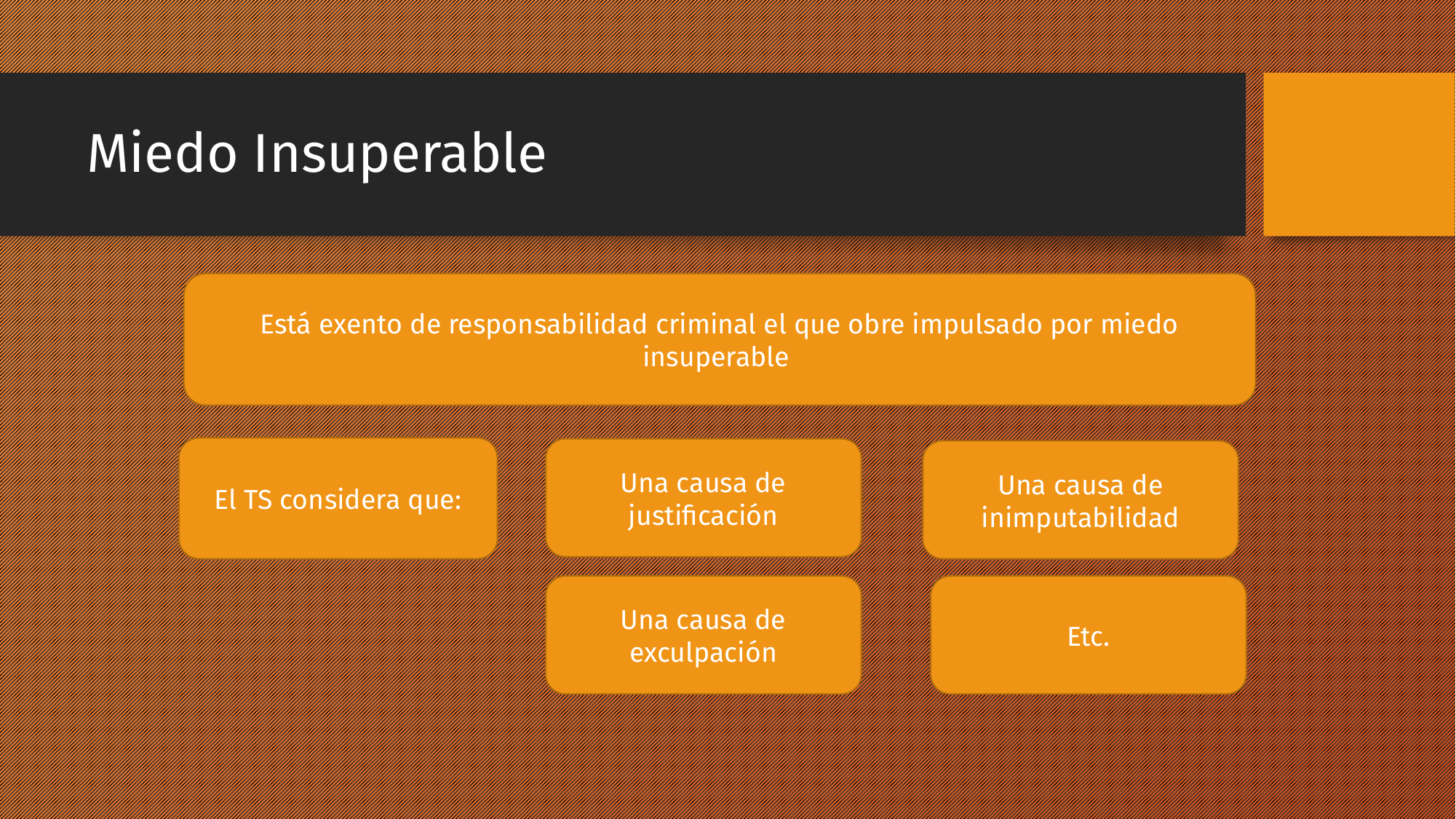

# Miedo Insuperable

Está exento de responsabilidad criminal el que obre impulsado por miedo insuperable

El TS considera que:

Una causa de justificación

Una causa de inimputabilidad

Una causa de exculpación

Etc.